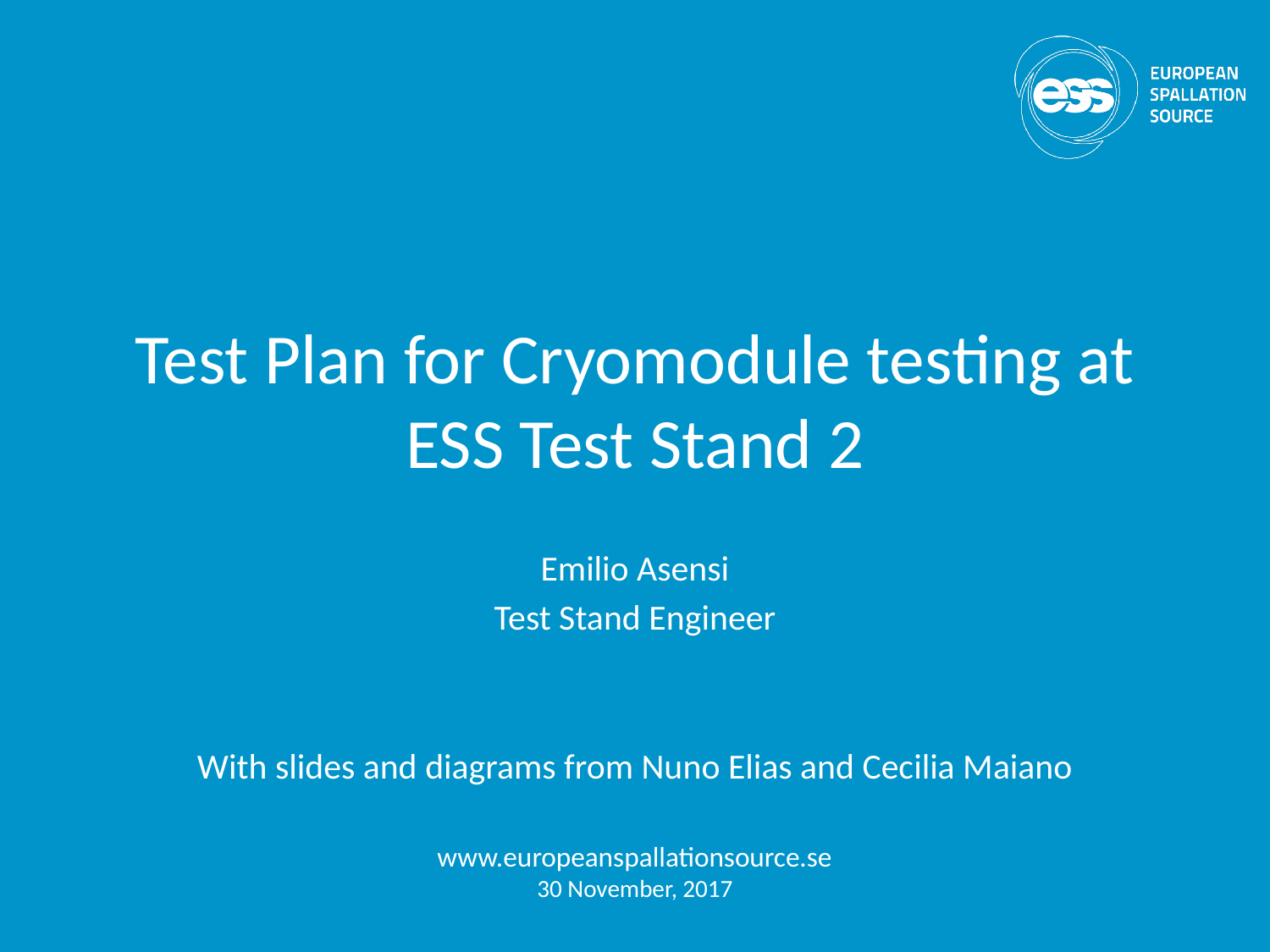

# Test Plan for Cryomodule testing at ESS Test Stand 2
Emilio Asensi
Test Stand Engineer

With slides and diagrams from Nuno Elias and Cecilia Maiano
www.europeanspallationsource.se
30 November, 2017